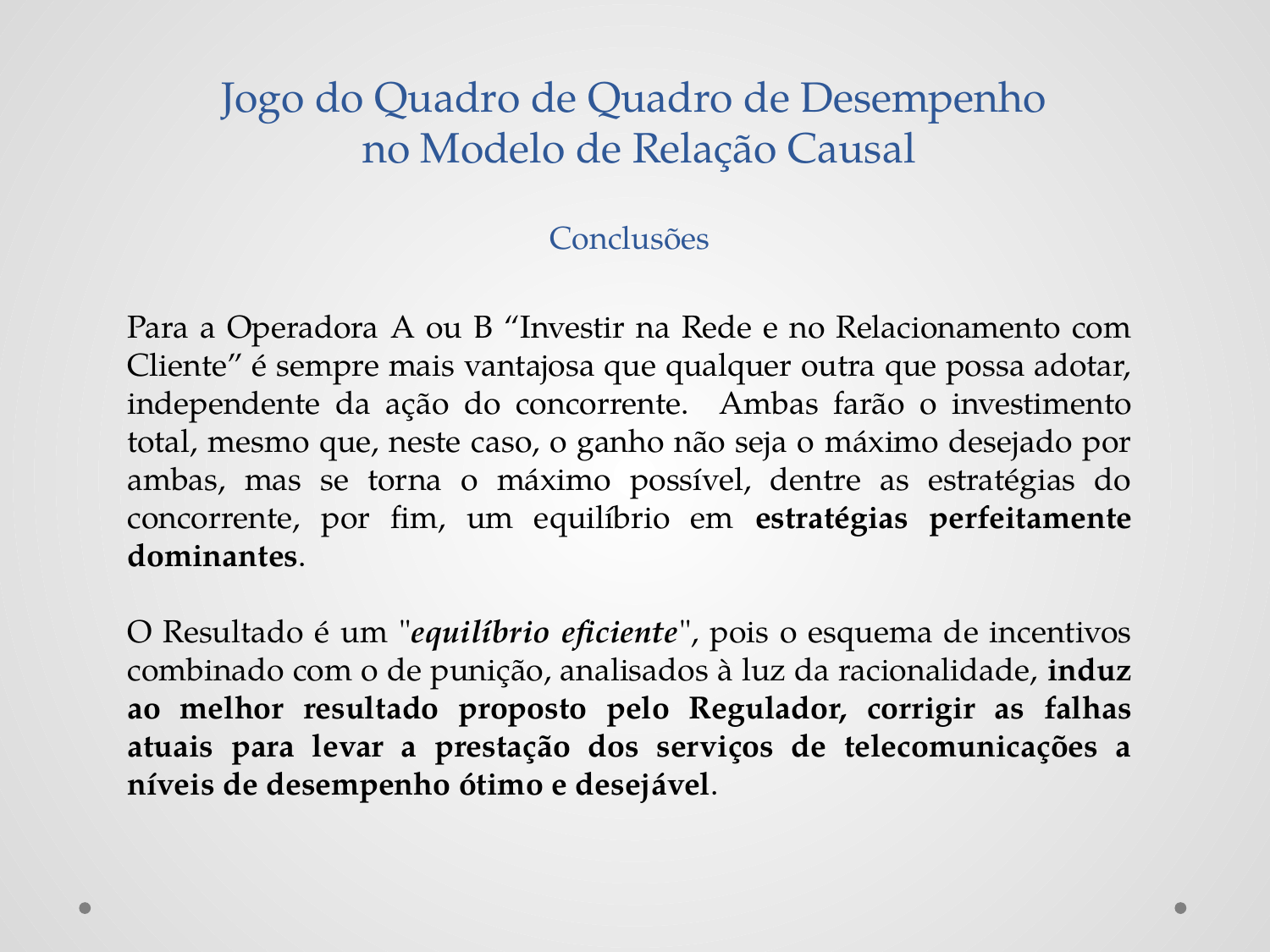

# Jogo do Quadro de Quadro de Desempenho no Modelo de Relação Causal
Conclusões

Para a Operadora A ou B “Investir na Rede e no Relacionamento com Cliente” é sempre mais vantajosa que qualquer outra que possa adotar, independente da ação do concorrente.  Ambas farão o investimento total, mesmo que, neste caso, o ganho não seja o máximo desejado por ambas, mas se torna o máximo possível, dentre as estratégias do concorrente, por fim, um equilíbrio em estratégias perfeitamente dominantes.

O Resultado é um "equilíbrio eficiente", pois o esquema de incentivos combinado com o de punição, analisados à luz da racionalidade, induz ao melhor resultado proposto pelo Regulador, corrigir as falhas atuais para levar a prestação dos serviços de telecomunicações a níveis de desempenho ótimo e desejável.
|  |  |
| --- | --- |
|  |  |
|  |  |